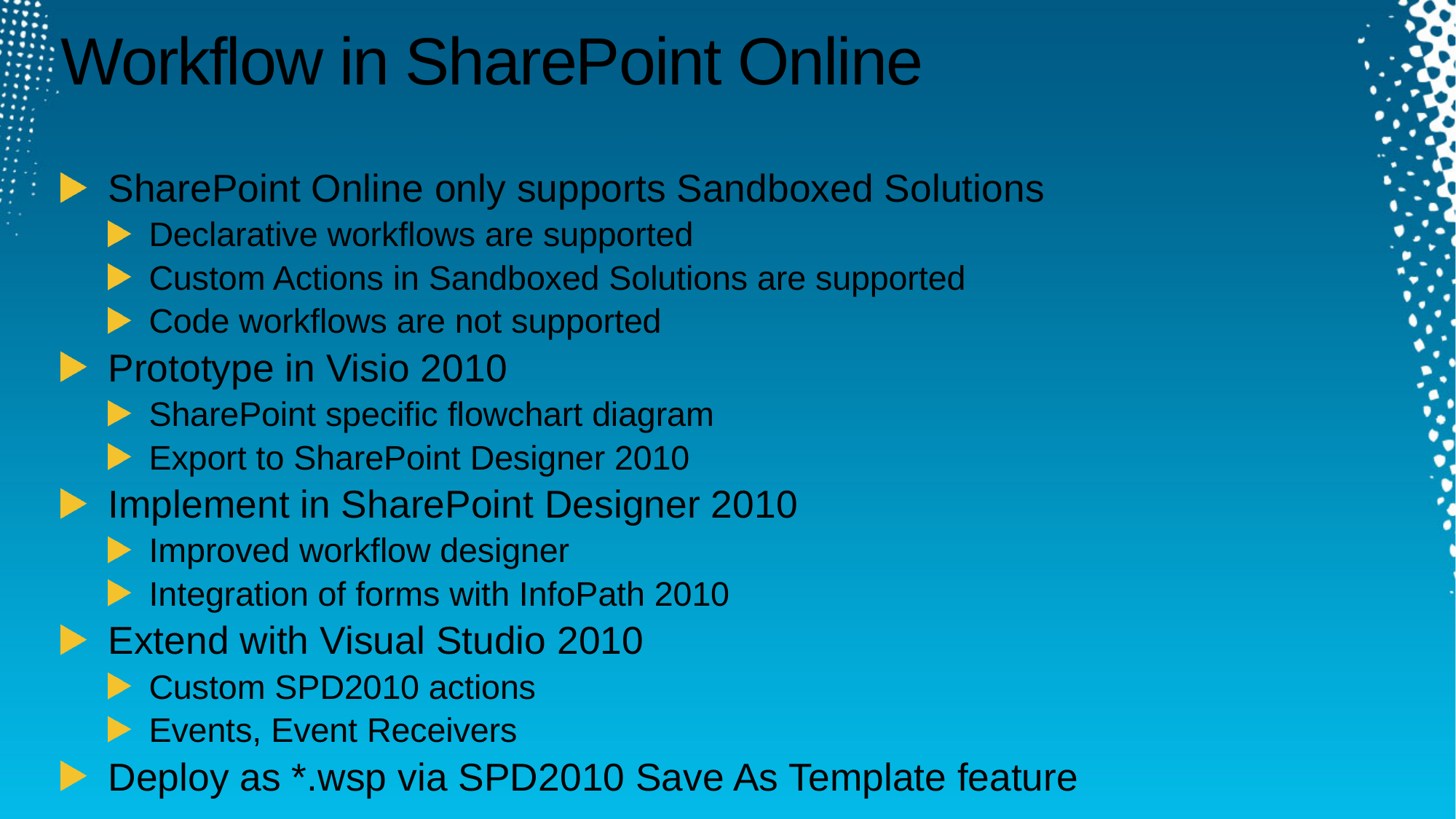

# Workflow in SharePoint Online
SharePoint Online only supports Sandboxed Solutions
Declarative workflows are supported
Custom Actions in Sandboxed Solutions are supported
Code workflows are not supported
Prototype in Visio 2010
SharePoint specific flowchart diagram
Export to SharePoint Designer 2010
Implement in SharePoint Designer 2010
Improved workflow designer
Integration of forms with InfoPath 2010
Extend with Visual Studio 2010
Custom SPD2010 actions
Events, Event Receivers
Deploy as *.wsp via SPD2010 Save As Template feature